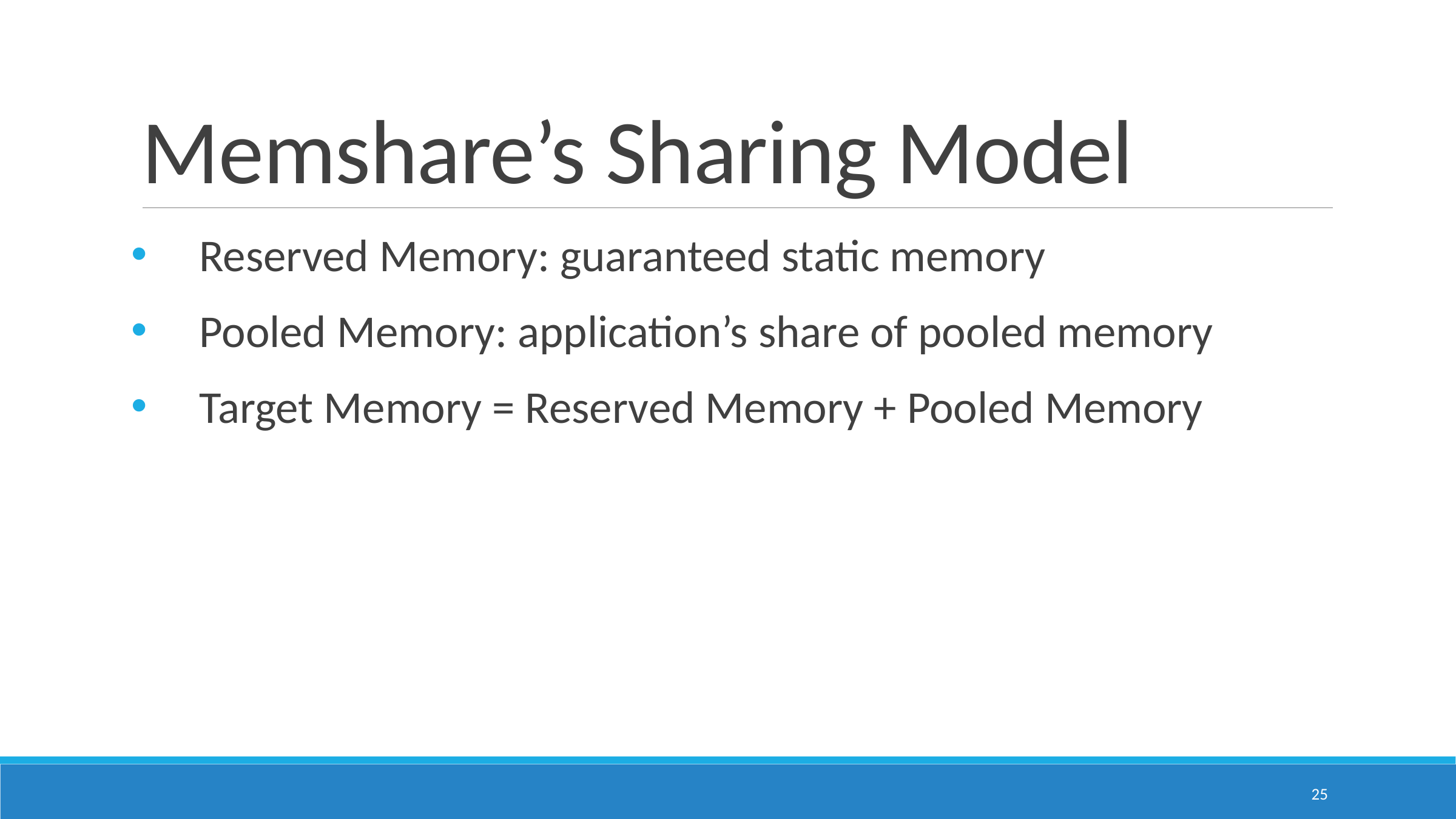

# Memshare’s Sharing Model
Reserved Memory: guaranteed static memory
Pooled Memory: application’s share of pooled memory
Target Memory = Reserved Memory + Pooled Memory
25